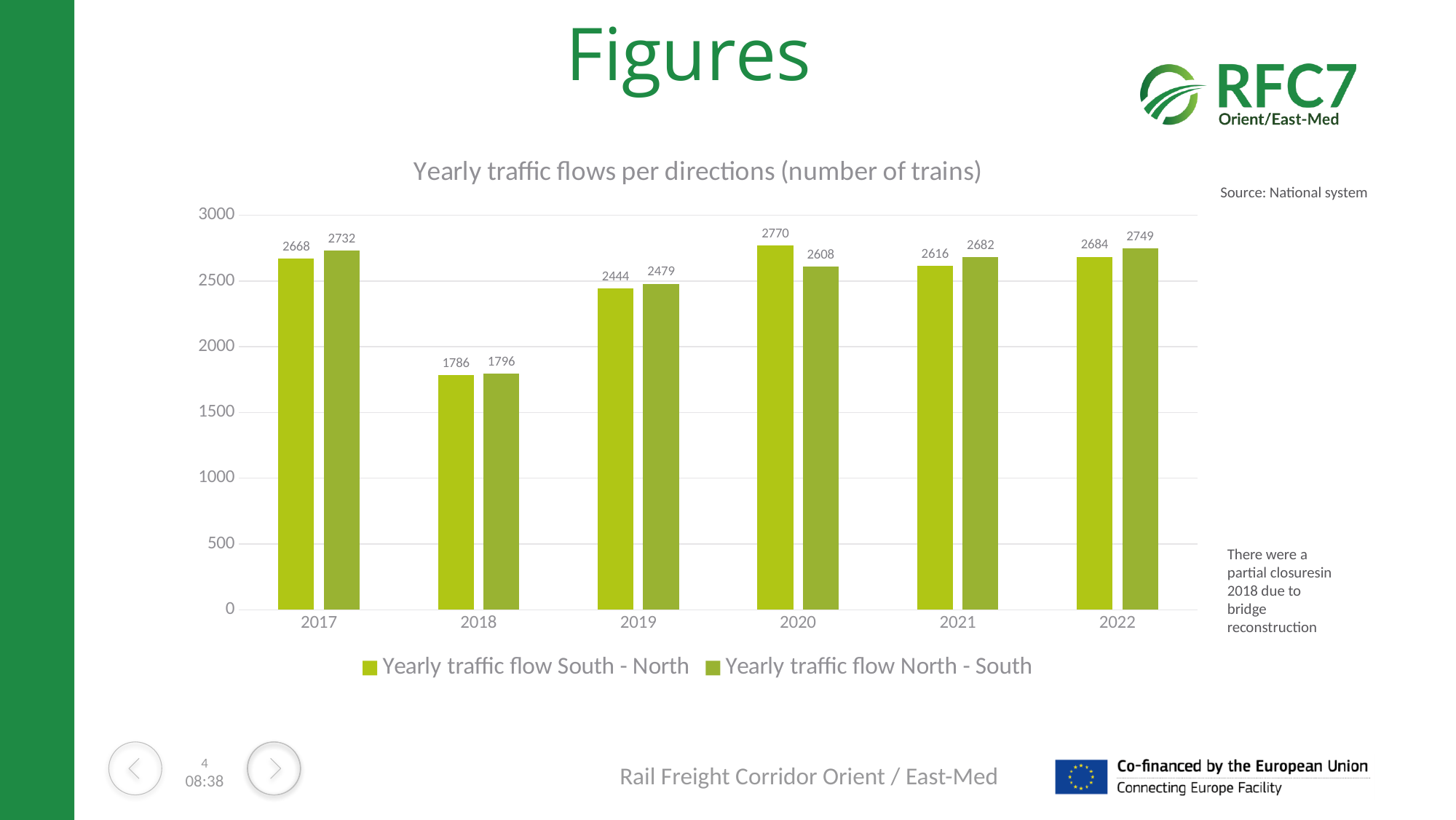

# Figures

### Chart: Yearly traffic flows per directions (number of trains)

| Category | Yearly traffic flow South - North | Yearly traffic flow North - South |
|---|---|---|
| 2017 | 2668.0 | 2732.0 |
| 2018 | 1786.0 | 1796.0 |
| 2019 | 2444.0 | 2479.0 |
| 2020 | 2770.0 | 2608.0 |
| 2021 | 2616.0 | 2682.0 |
| 2022 | 2684.0 | 2749.0 |
Source: National system
There were a partial closuresin 2018 due to bridge reconstruction